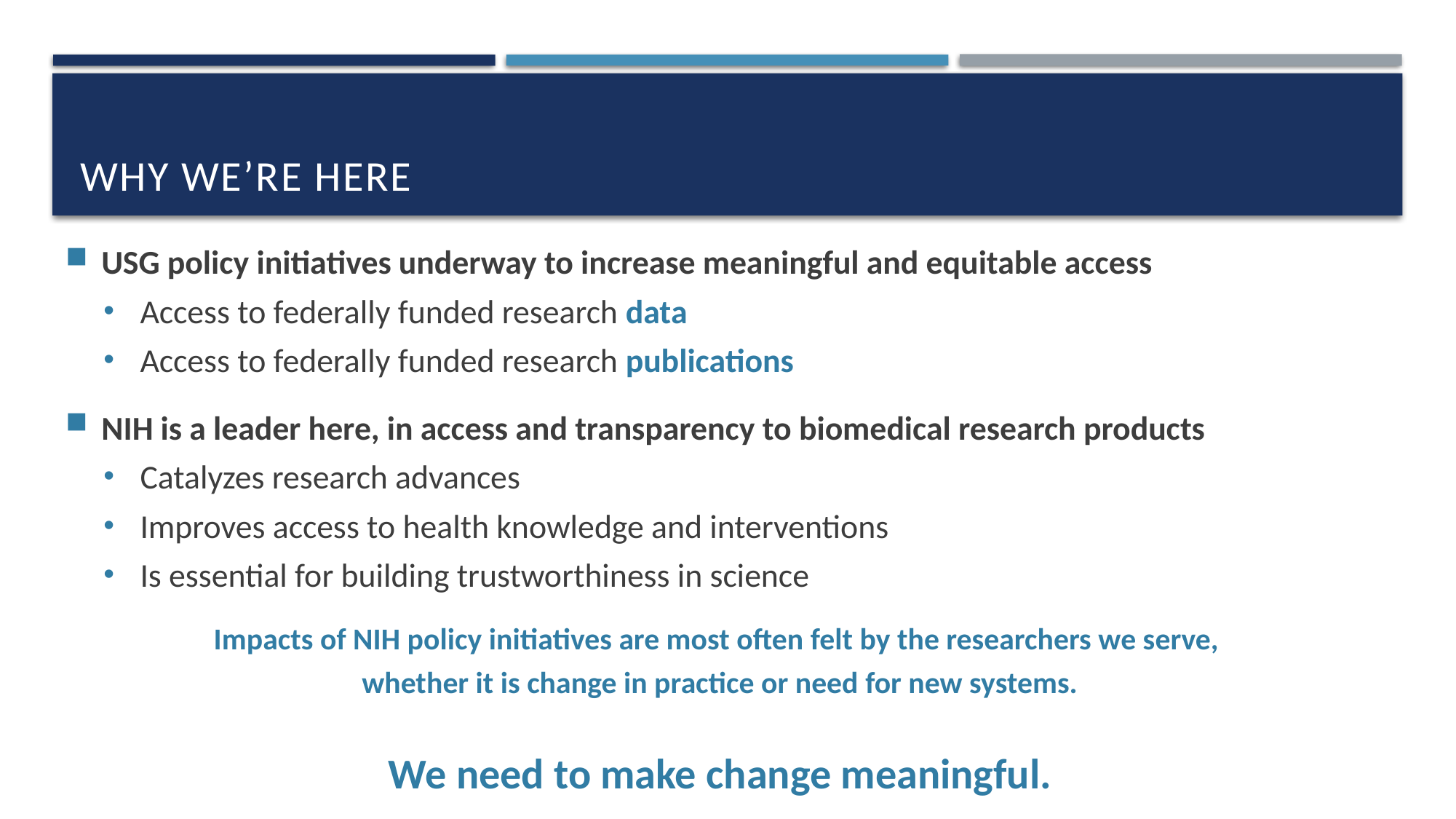

# Why We’re Here
USG policy initiatives underway to increase meaningful and equitable access
Access to federally funded research data
Access to federally funded research publications
NIH is a leader here, in access and transparency to biomedical research products
Catalyzes research advances
Improves access to health knowledge and interventions
Is essential for building trustworthiness in science
Impacts of NIH policy initiatives are most often felt by the researchers we serve,
whether it is change in practice or need for new systems.
We need to make change meaningful.